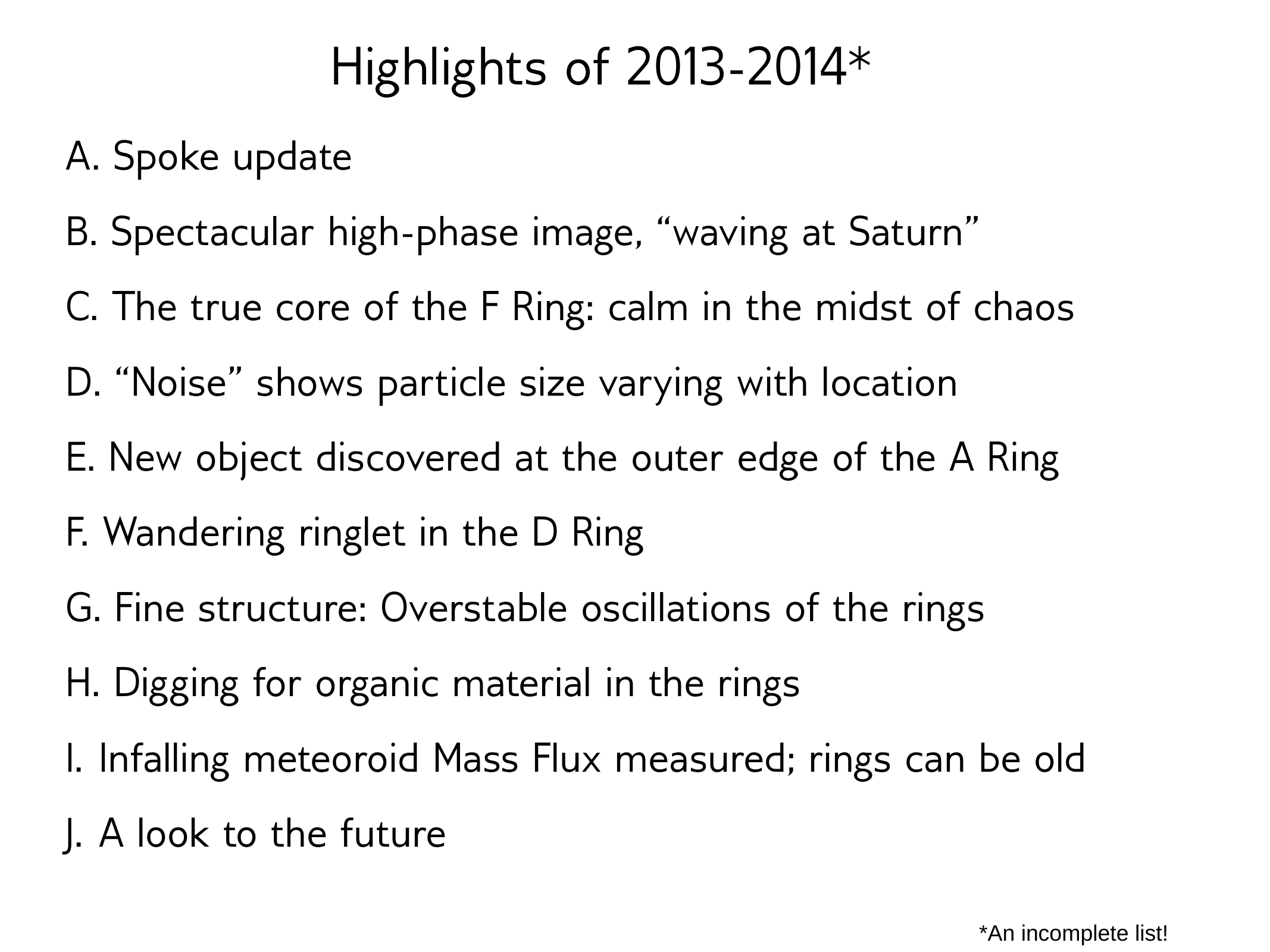

Highlights of 2013-2014*
 Spoke update
 Spectacular high-phase image, “waving at Saturn”
 The true core of the F Ring: calm in the midst of chaos
 “Noise” shows particle size varying with location
 New object discovered at the outer edge of the A Ring
 Wandering ringlet in the D Ring
 Fine structure: Overstable oscillations of the rings
 Digging for organic material in the rings
 Infalling meteoroid Mass Flux measured; rings can be old
 A look to the future
*An incomplete list!